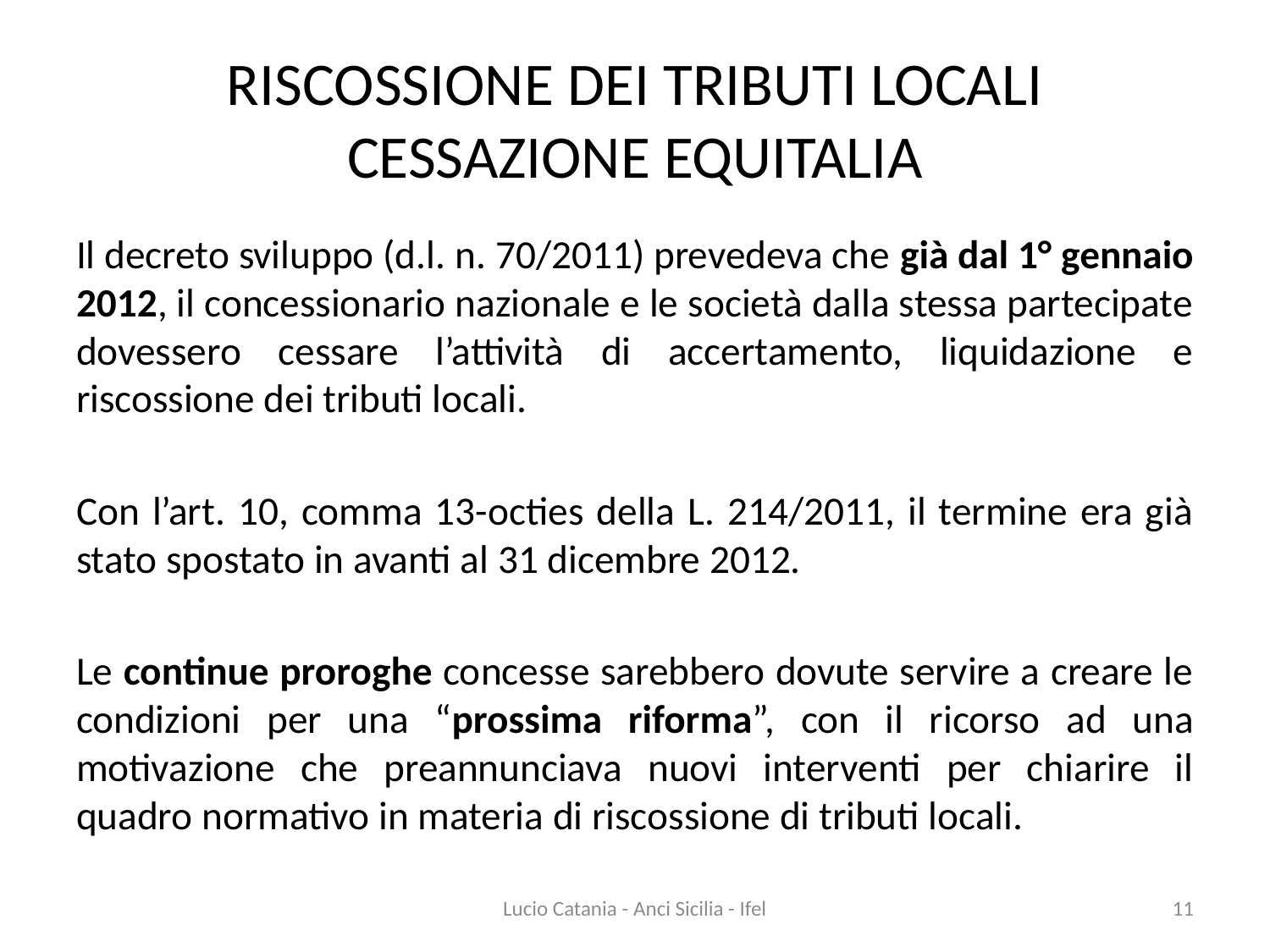

# RISCOSSIONE DEI TRIBUTI LOCALI CESSAZIONE EQUITALIA
Il decreto sviluppo (d.l. n. 70/2011) prevedeva che già dal 1° gennaio 2012, il concessionario nazionale e le società dalla stessa partecipate dovessero cessare l’attività di accertamento, liquidazione e riscossione dei tributi locali.

Con l’art. 10, comma 13-octies della L. 214/2011, il termine era già stato spostato in avanti al 31 dicembre 2012.

Le continue proroghe concesse sarebbero dovute servire a creare le condizioni per una “prossima riforma”, con il ricorso ad una motivazione che preannunciava nuovi interventi per chiarire il quadro normativo in materia di riscossione di tributi locali.

Lucio Catania - Anci Sicilia - Ifel
11